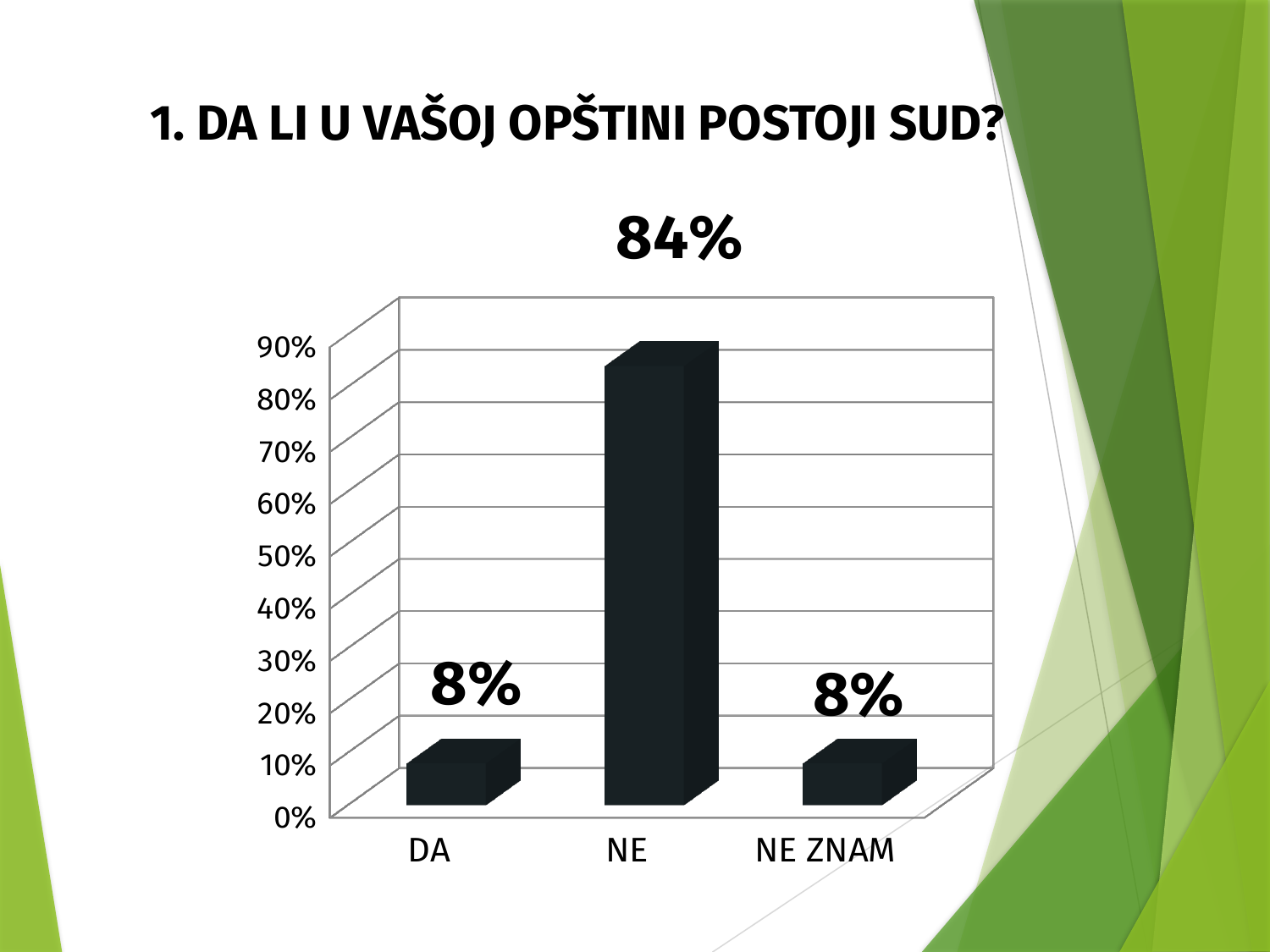

1. DA LI U VAŠOJ OPŠTINI POSTOJI SUD?

[unsupported chart]